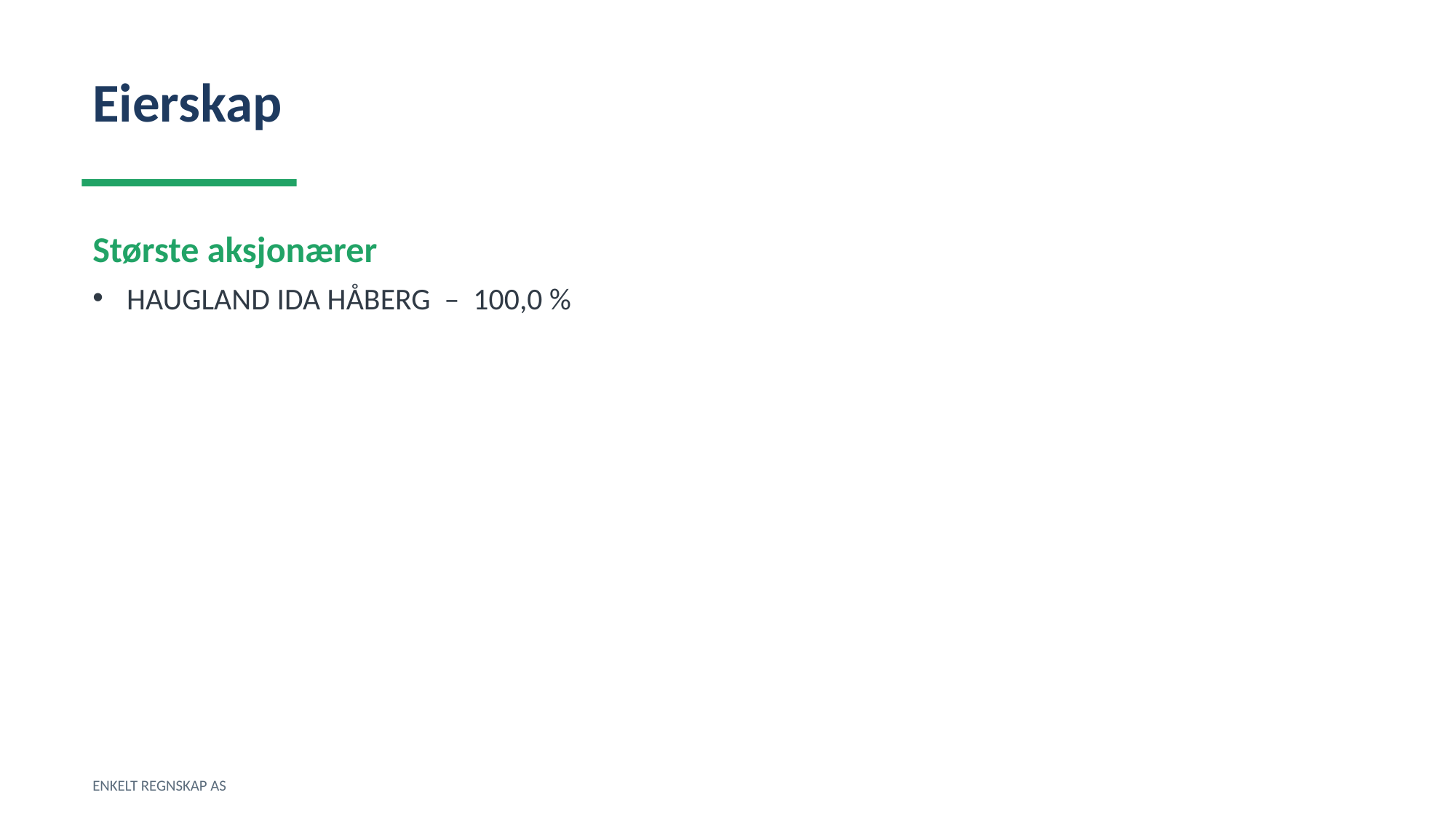

Eierskap

Største aksjonærer
HAUGLAND IDA HÅBERG  –  100,0 %
ENKELT REGNSKAP AS